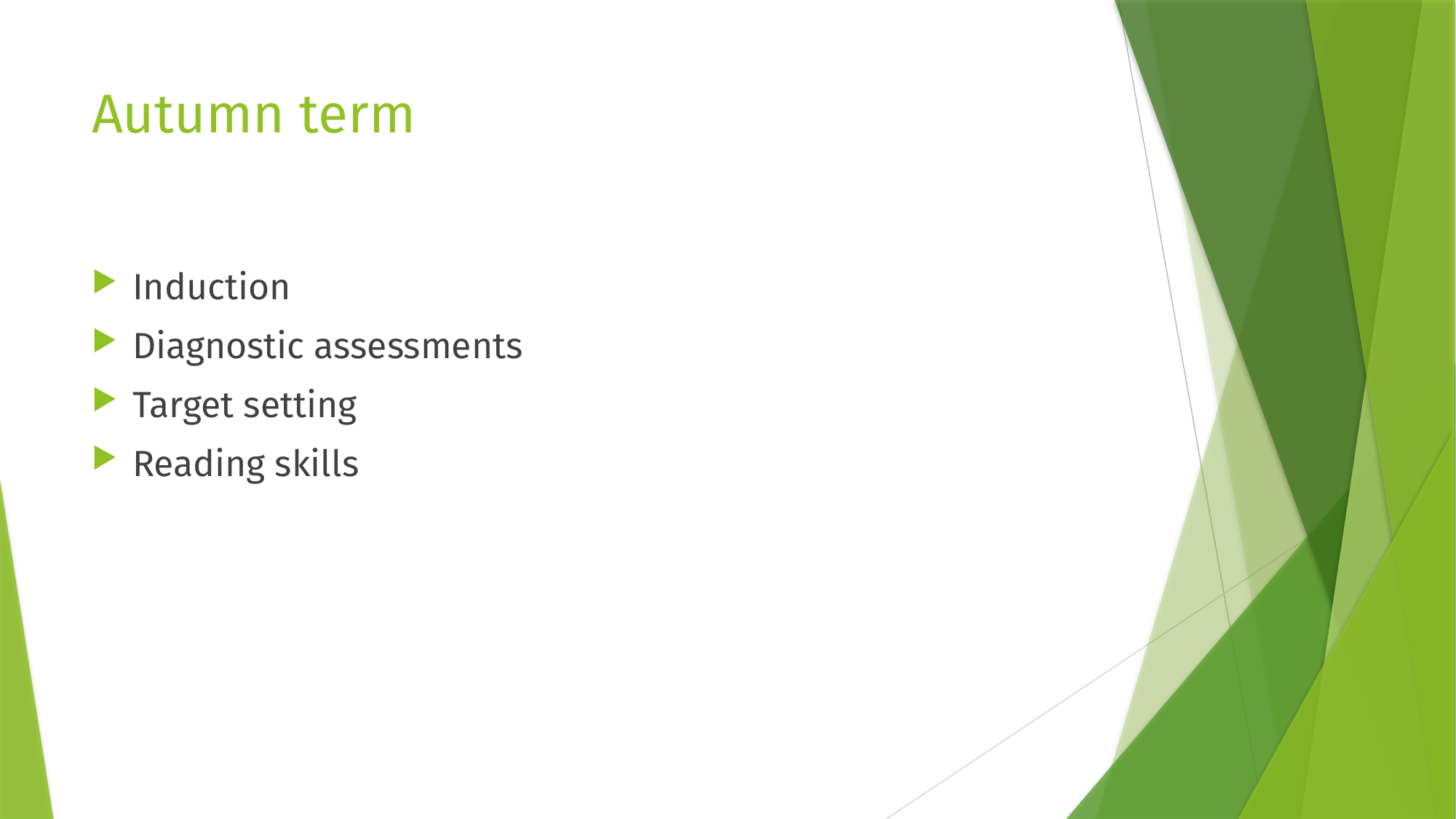

# Autumn term
Induction
Diagnostic assessments
Target setting
Reading skills